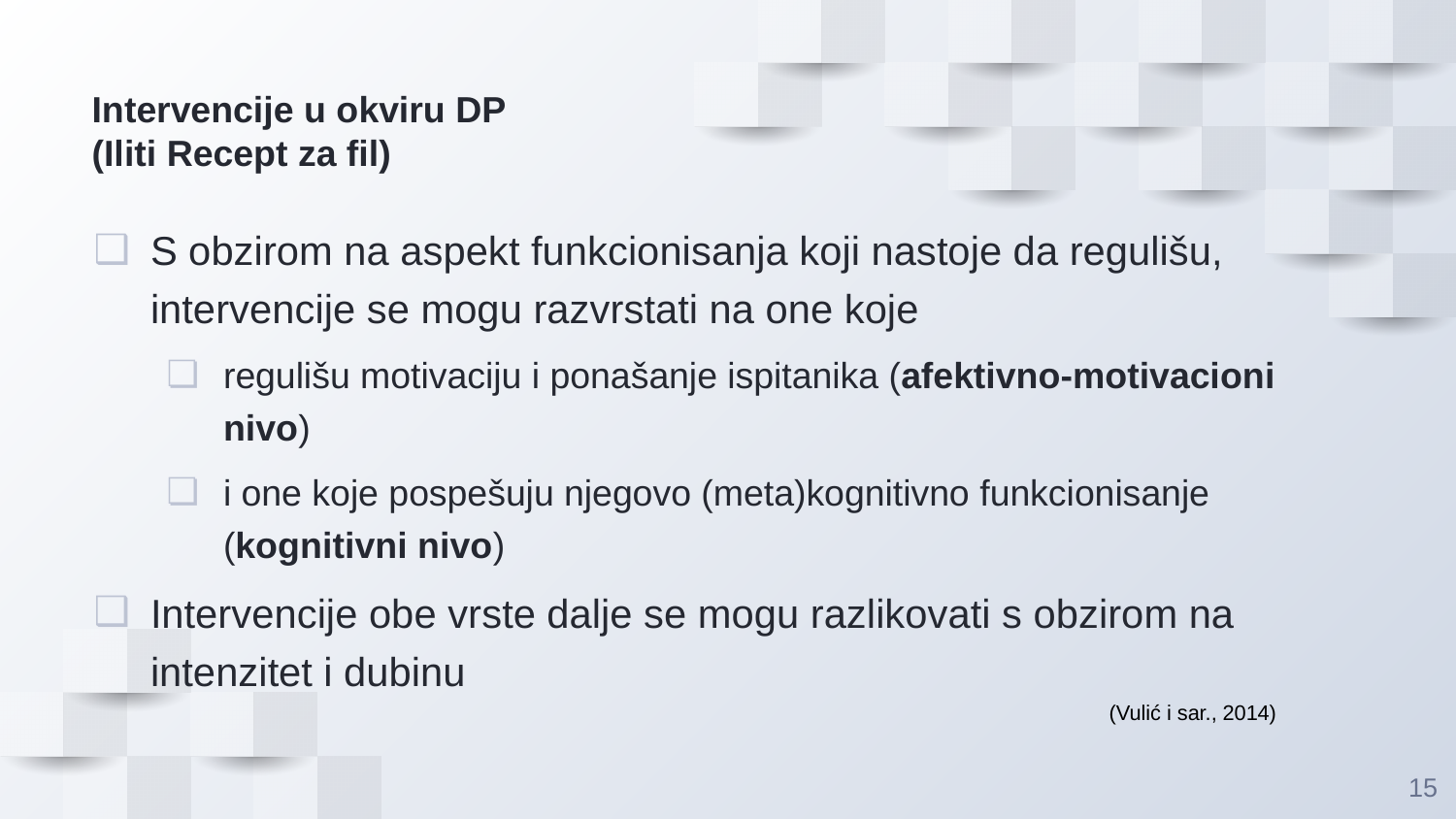

# Intervencije u okviru DP (Iliti Recept za fil)
S obzirom na aspekt funkcionisanja koji nastoje da regulišu, intervencije se mogu razvrstati na one koje
regulišu motivaciju i ponašanje ispitanika (afektivno-motivacioni nivo)
i one koje pospešuju njegovo (meta)kognitivno funkcionisanje (kognitivni nivo)
Intervencije obe vrste dalje se mogu razlikovati s obzirom na intenzitet i dubinu

(Vulić i sar., 2014)
15